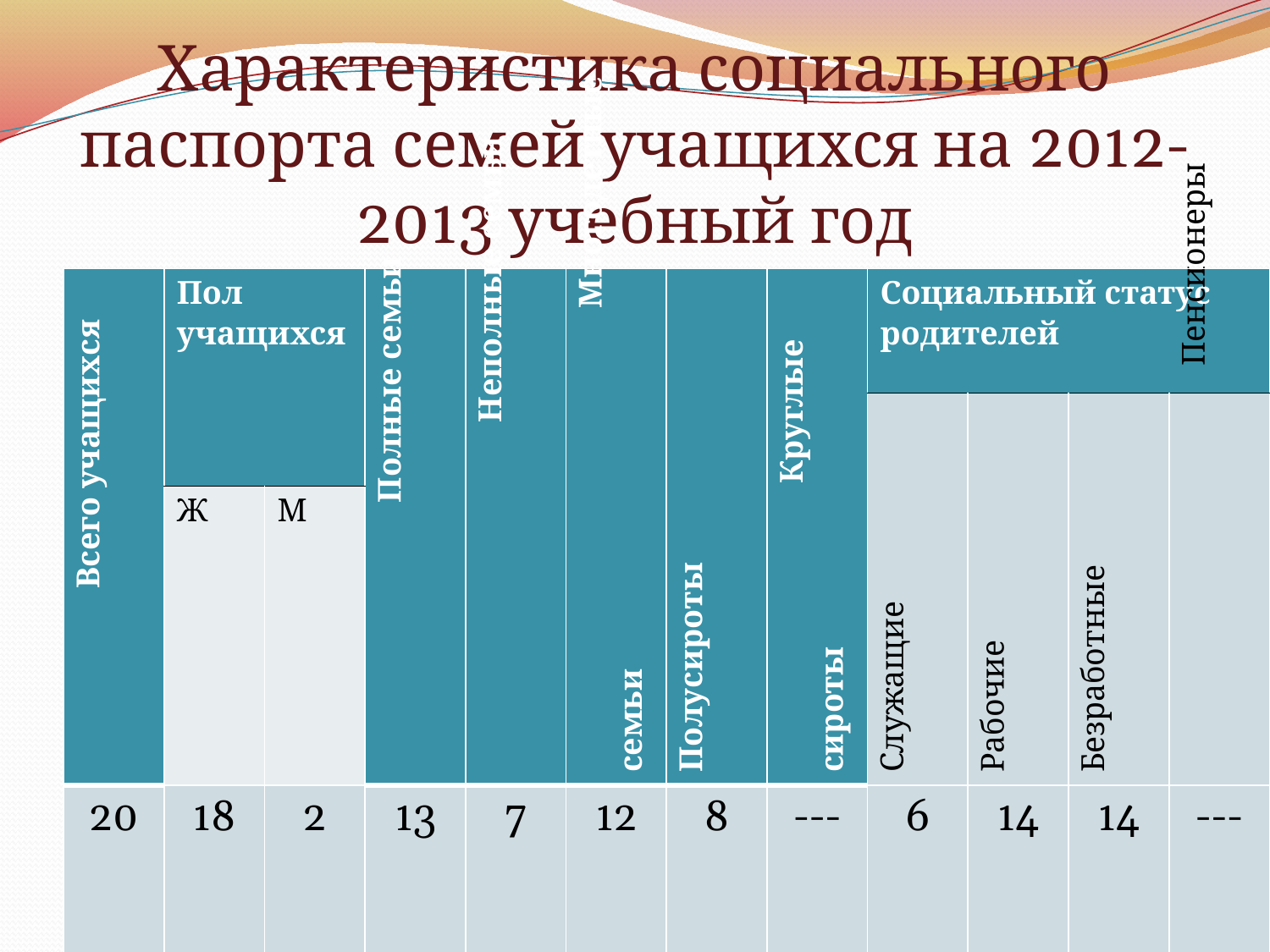

# Характеристика социального паспорта семей учащихся на 2012-2013 учебный год
| Всего учащихся | Пол учащихся |  | Полные семьи | Неполные семьи | Многодетные семьи | Полусироты | Круглые сироты | Социальный статус родителей |  |  |  |
| --- | --- | --- | --- | --- | --- | --- | --- | --- | --- | --- | --- |
|  |  |  |  |  |  |  |  | Служащие | Рабочие | Безработные | Пенсионеры |
|  | Ж | М |  |  |  |  |  |  |  |  |  |
| 20 | 18 | 2 | 13 | 7 | 12 | 8 | --- | 6 | 14 | 14 | --- |